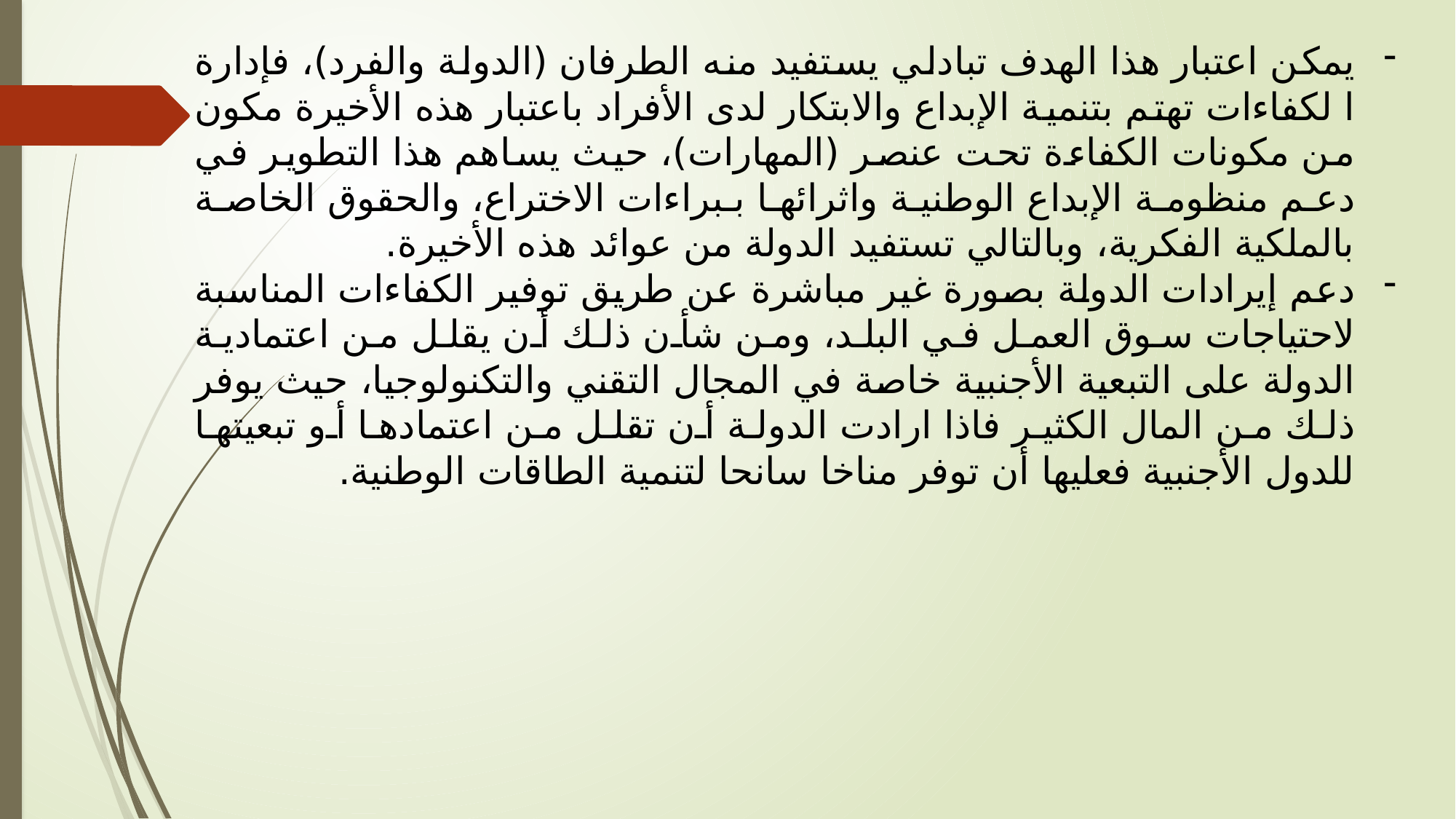

يمكن اعتبار هذا الهدف تبادلي يستفيد منه الطرفان (الدولة والفرد)، فإدارة ا لكفاءات تهتم بتنمية الإبداع والابتكار لدى الأفراد باعتبار هذه الأخيرة مكون من مكونات الكفاءة تحت عنصر (المهارات)، حيث يساهم هذا التطوير في دعم منظومة الإبداع الوطنية واثرائها ببراءات الاختراع، والحقوق الخاصة بالملكية الفكرية، وبالتالي تستفيد الدولة من عوائد هذه الأخيرة.
	دعم إيرادات الدولة بصورة غير مباشرة عن طريق توفير الكفاءات المناسبة لاحتياجات سوق العمل في البلد، ومن شأن ذلك أن يقلل من اعتمادية الدولة على التبعية الأجنبية خاصة في المجال التقني والتكنولوجيا، حيث يوفر ذلك من المال الكثير فاذا ارادت الدولة أن تقلل من اعتمادها أو تبعيتها للدول الأجنبية فعليها أن توفر مناخا سانحا لتنمية الطاقات الوطنية.